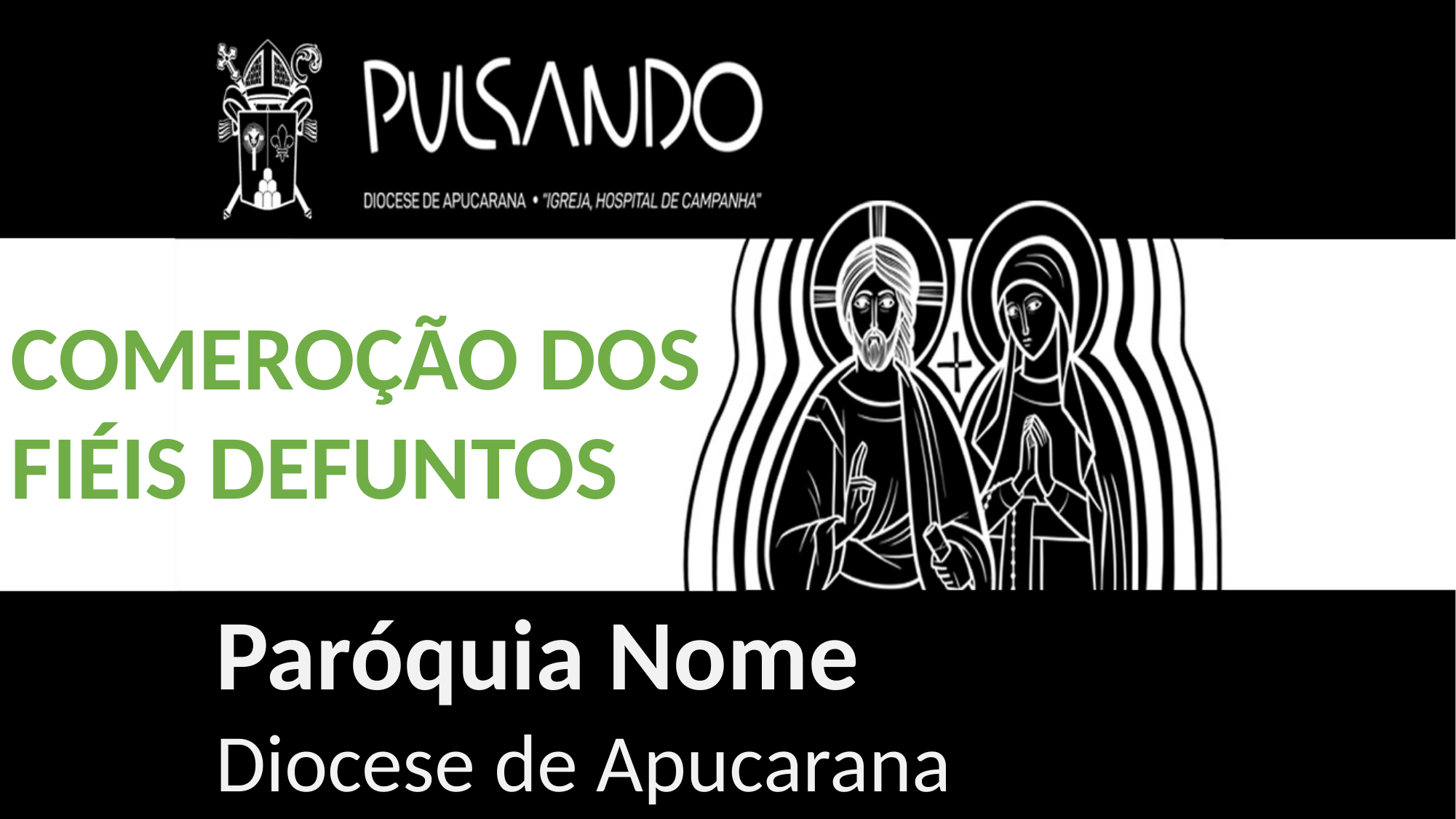

COMEROÇÃO DOS FIÉIS DEFUNTOS
Paróquia Nome
Diocese de Apucarana